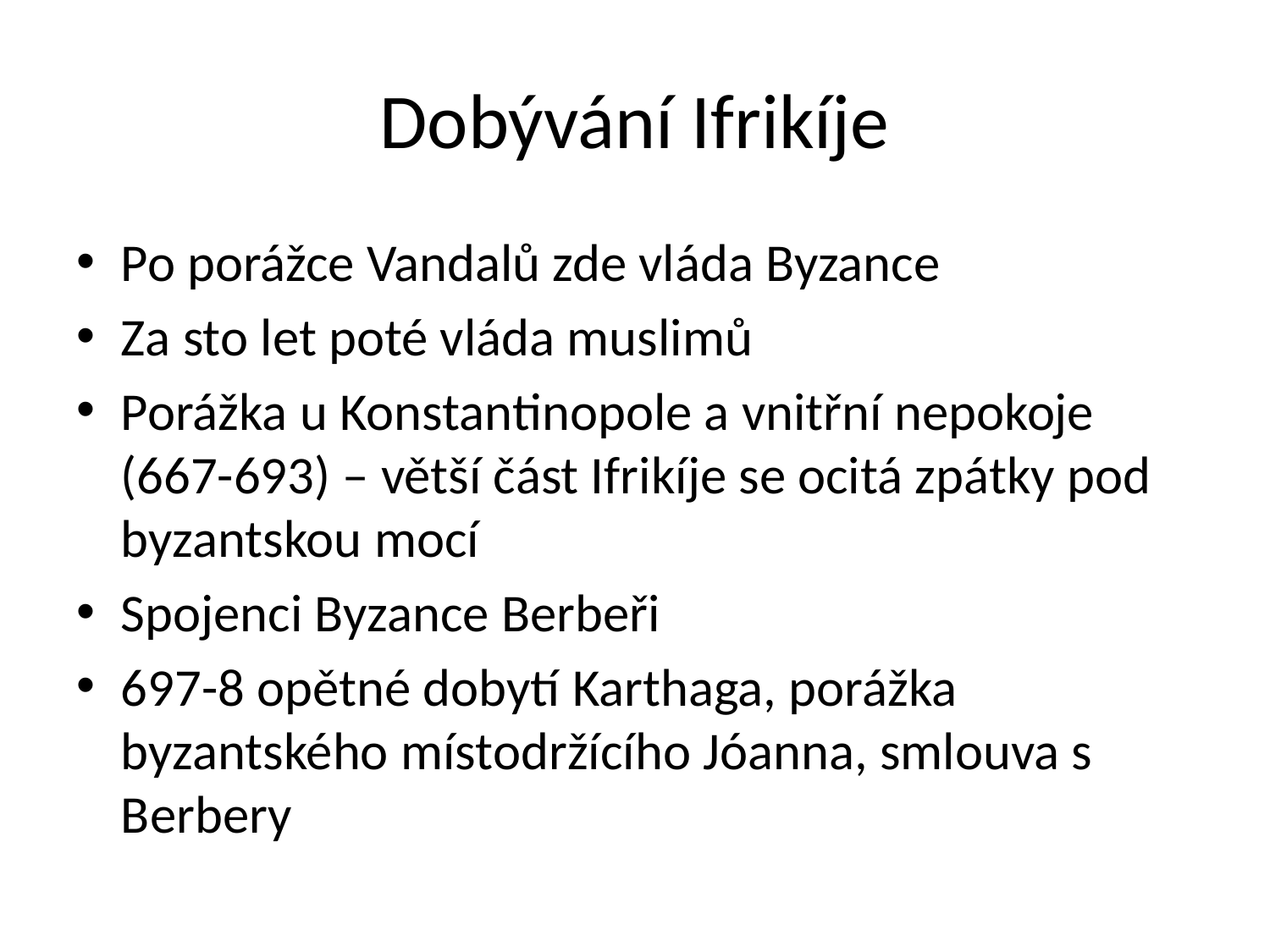

# Dobývání Ifrikíje
Po porážce Vandalů zde vláda Byzance
Za sto let poté vláda muslimů
Porážka u Konstantinopole a vnitřní nepokoje (667-693) – větší část Ifrikíje se ocitá zpátky pod byzantskou mocí
Spojenci Byzance Berbeři
697-8 opětné dobytí Karthaga, porážka byzantského místodržícího Jóanna, smlouva s Berbery